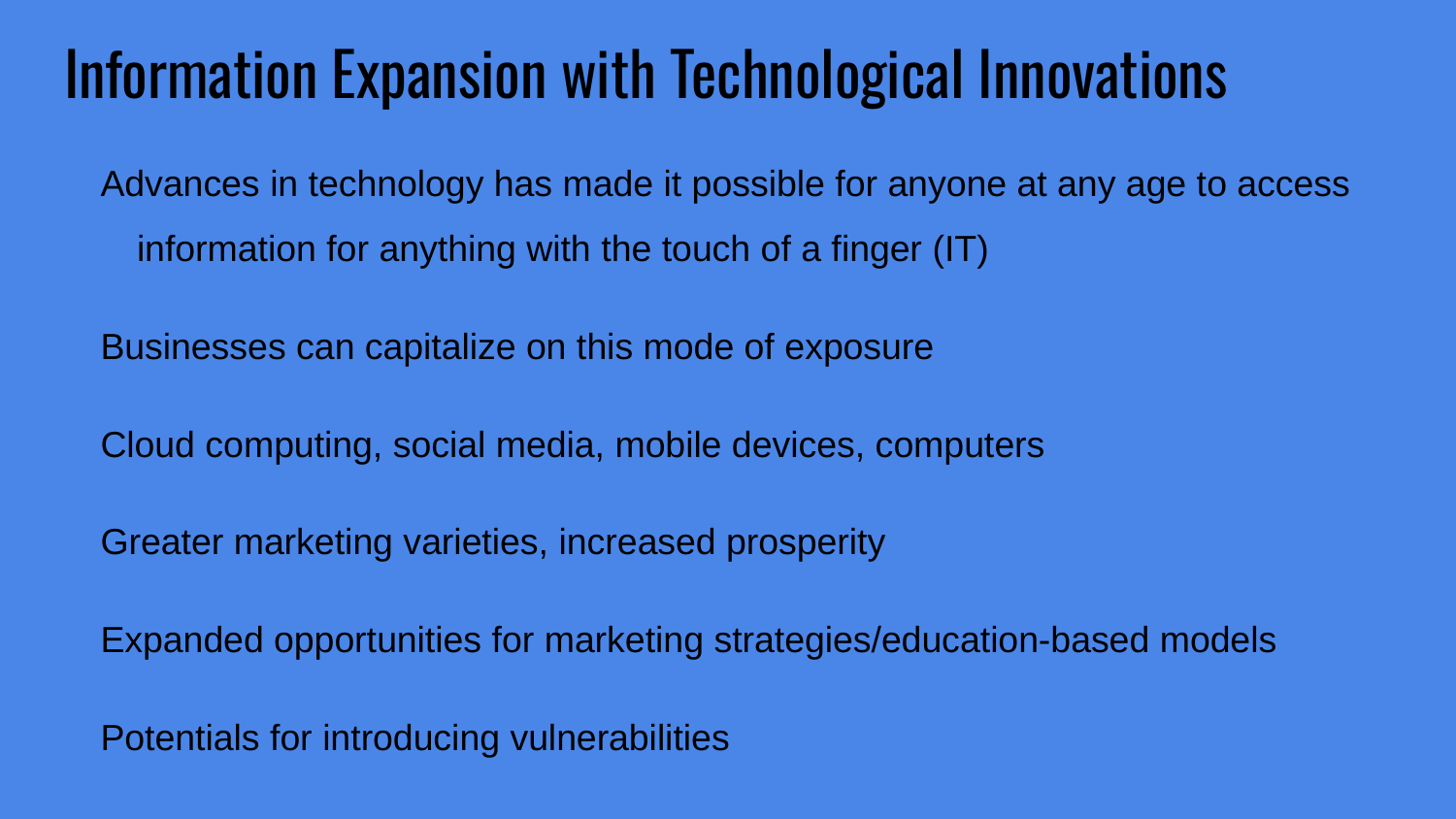

# Information Expansion with Technological Innovations
Advances in technology has made it possible for anyone at any age to access information for anything with the touch of a finger (IT)
Businesses can capitalize on this mode of exposure
Cloud computing, social media, mobile devices, computers
Greater marketing varieties, increased prosperity
Expanded opportunities for marketing strategies/education-based models
Potentials for introducing vulnerabilities
Information theft and leakage/identity theft